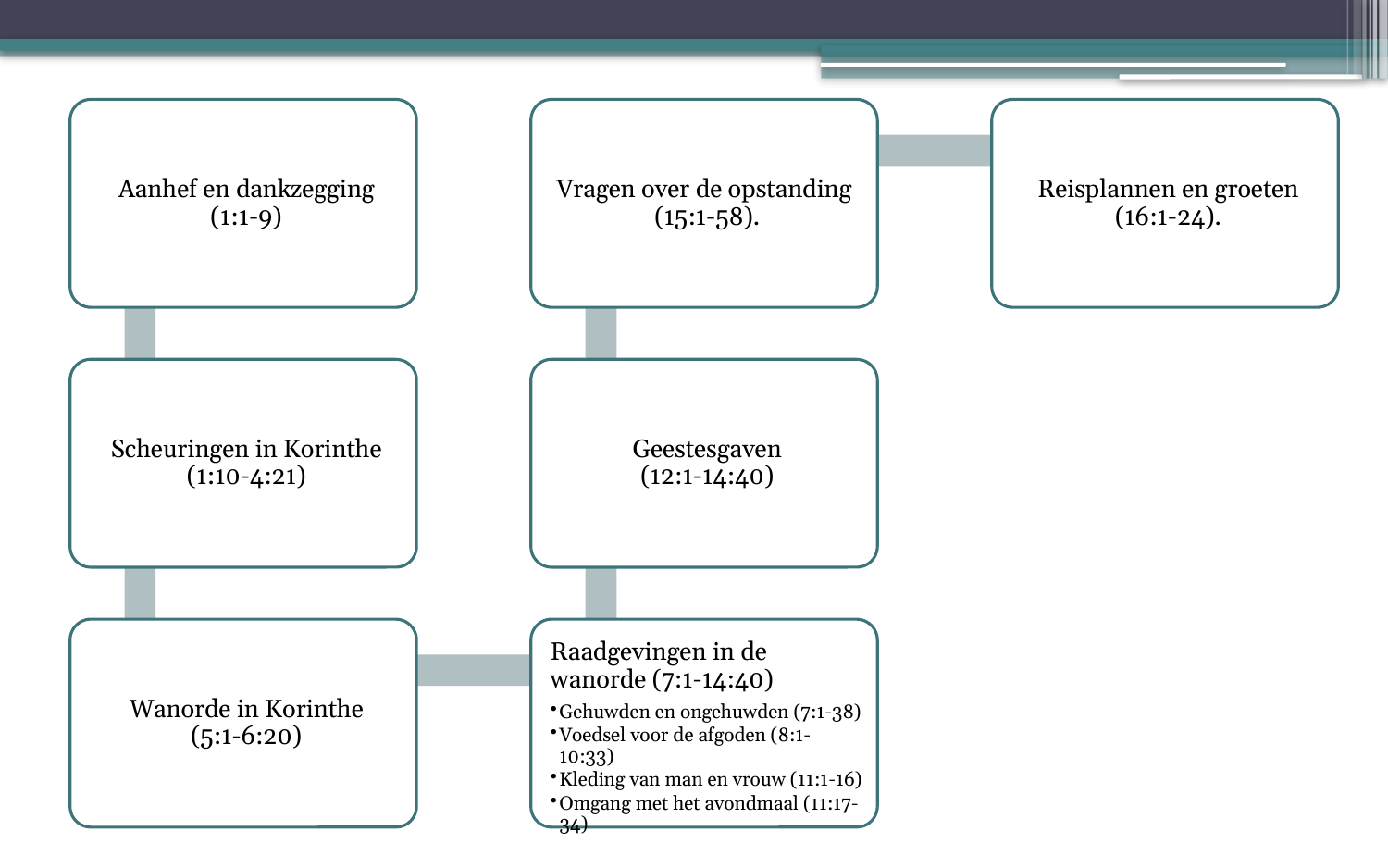

Aanhef en dankzegging
(1:1-9)
Scheuringen in Korinthe
(1:10-4:21)
Wanorde in Korinthe
(5:1-6:20)
Raadgevingen in de wanorde (7:1-14:40)
Gehuwden en ongehuwden (7:1-38)
Voedsel voor de afgoden (8:1-10:33)
Kleding van man en vrouw (11:1-16)
Omgang met het avondmaal (11:17-34)
Geestesgaven
(12:1-14:40)
Vragen over de opstanding
(15:1-58).
Reisplannen en groeten
(16:1-24).